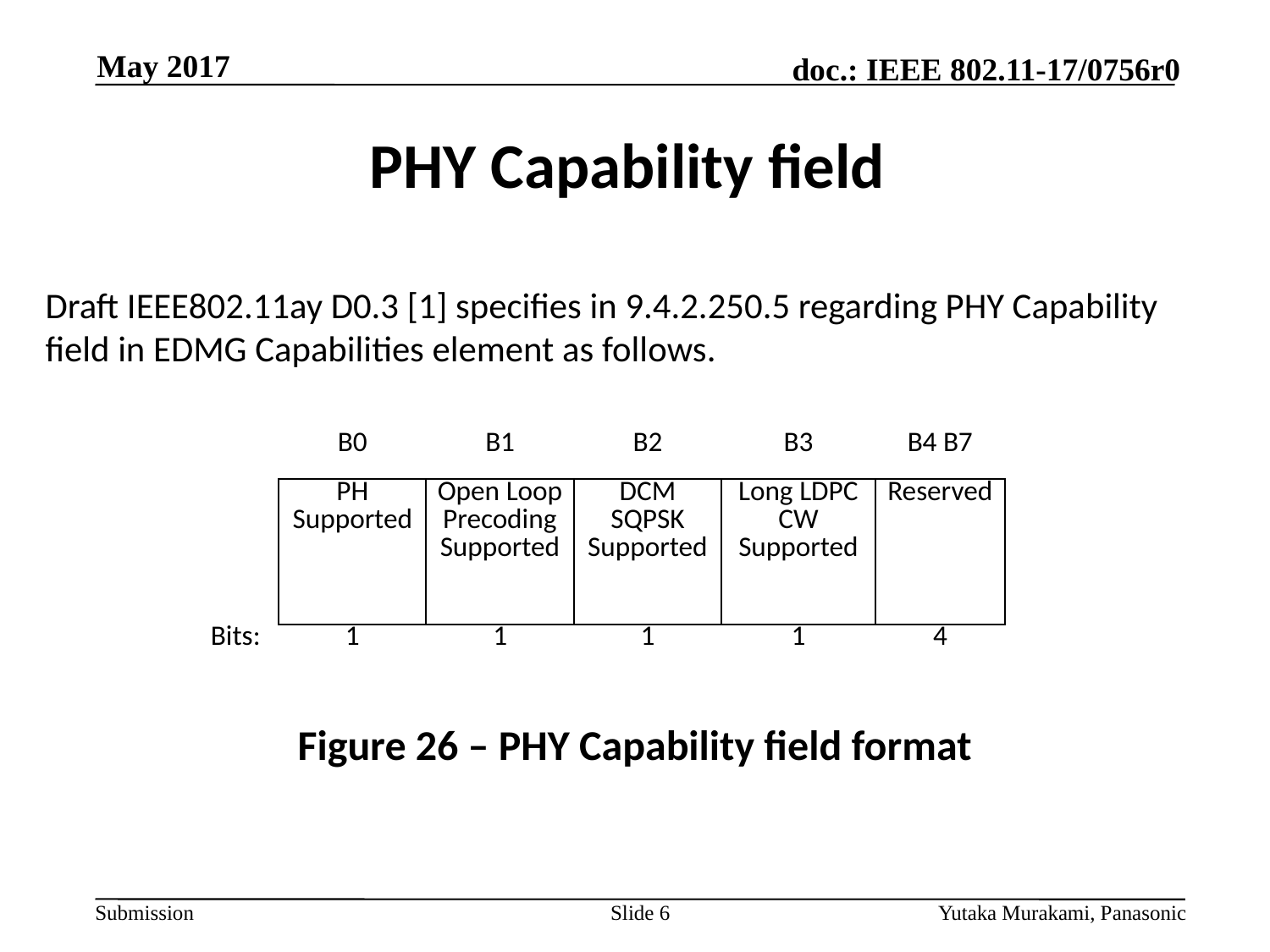

May 2017
# PHY Capability field
Draft IEEE802.11ay D0.3 [1] specifies in 9.4.2.250.5 regarding PHY Capability field in EDMG Capabilities element as follows.

|  | B0 | B1 | B2 | B3 | B4 B7 |
| --- | --- | --- | --- | --- | --- |
|  | PH Supported | Open Loop Precoding Supported | DCM SQPSK Supported | Long LDPC CW Supported | Reserved |
| Bits: | 1 | 1 | 1 | 1 | 4 |
Figure 26 – PHY Capability field format
Slide 6
Yutaka Murakami, Panasonic